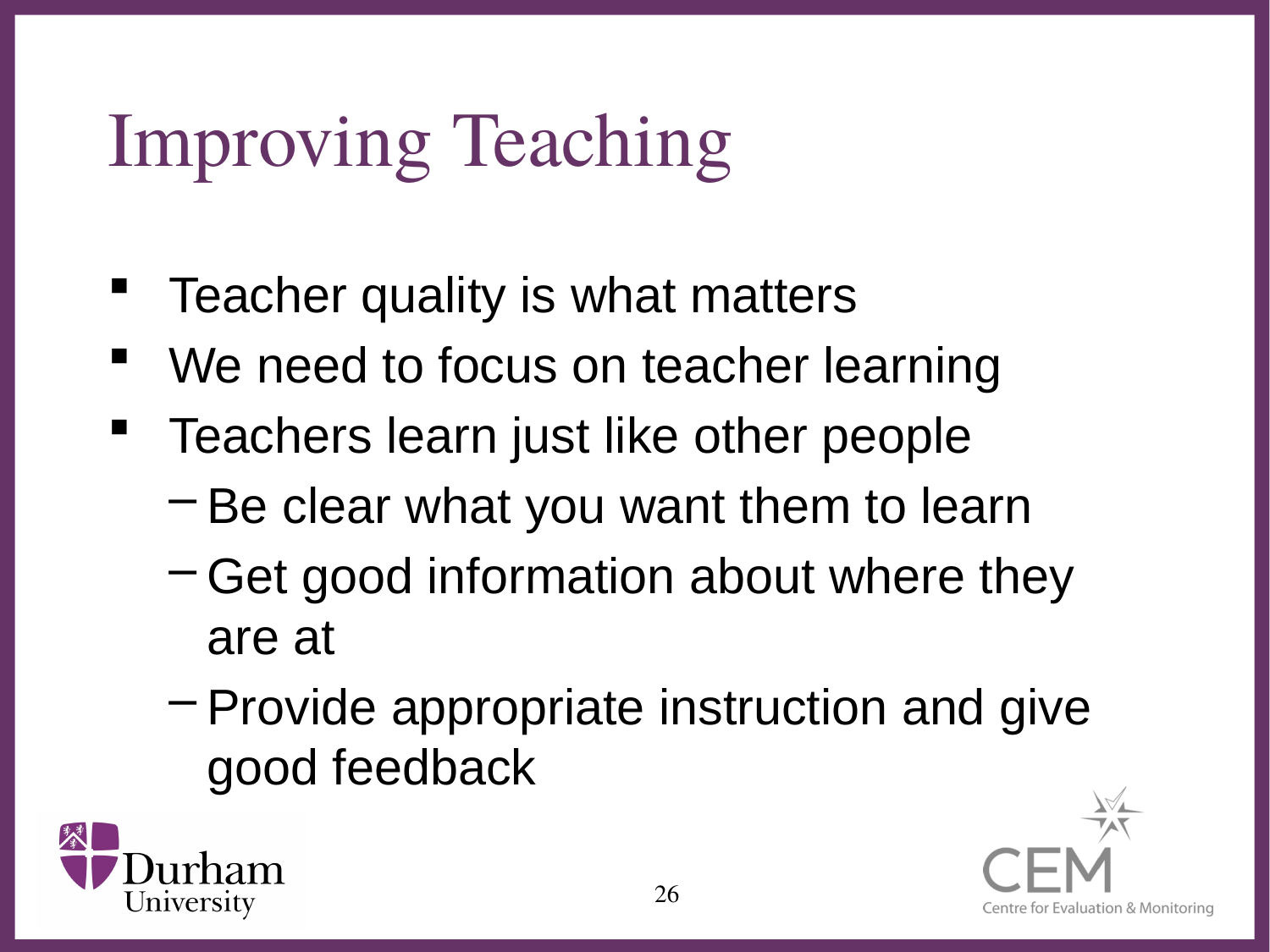

# Improving Teaching
Teacher quality is what matters
We need to focus on teacher learning
Teachers learn just like other people
Be clear what you want them to learn
Get good information about where they are at
Provide appropriate instruction and give good feedback

26